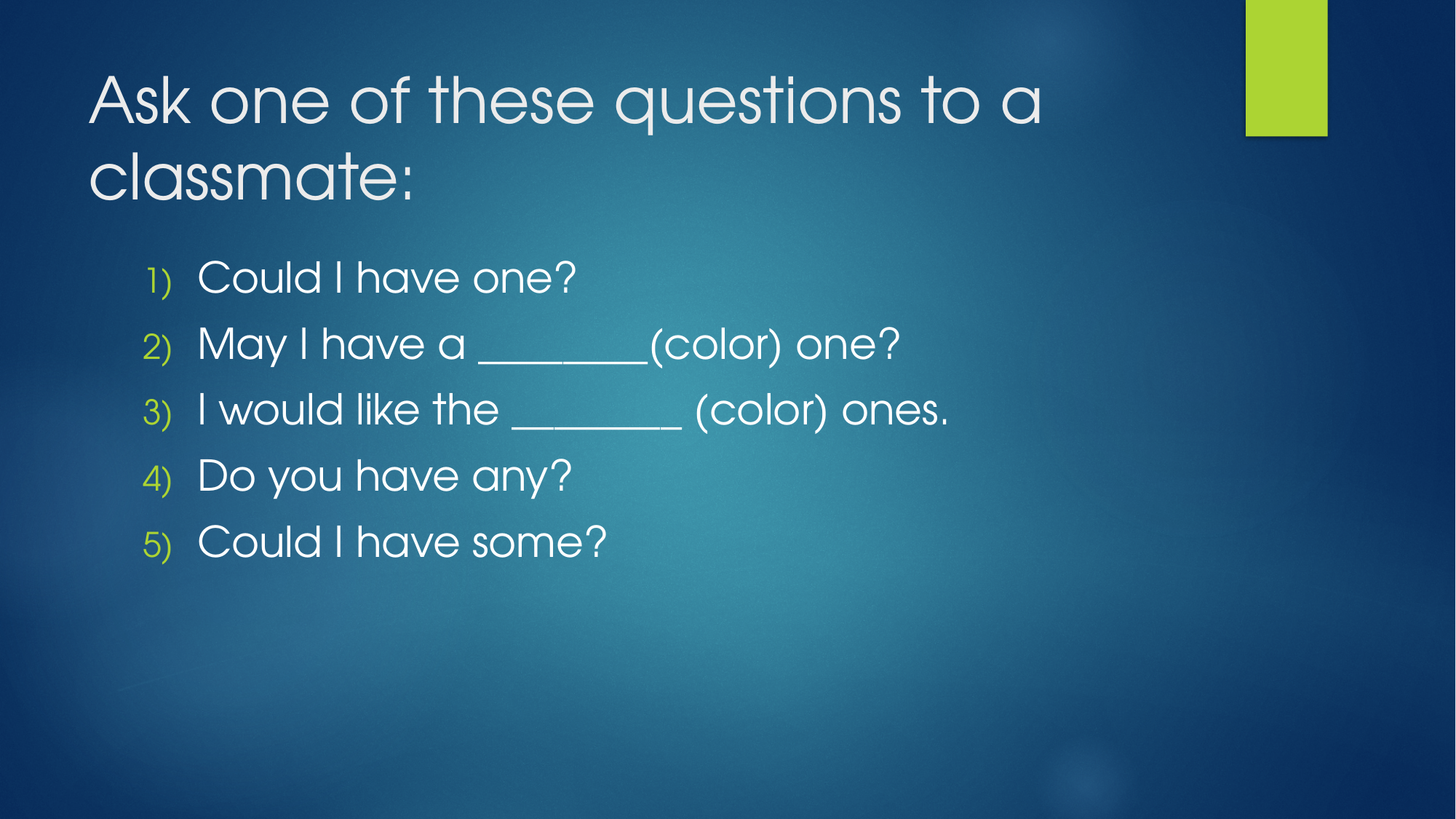

# Ask one of these questions to a classmate:
Could I have one?
May I have a ________(color) one?
I would like the ________ (color) ones.
Do you have any?
Could I have some?